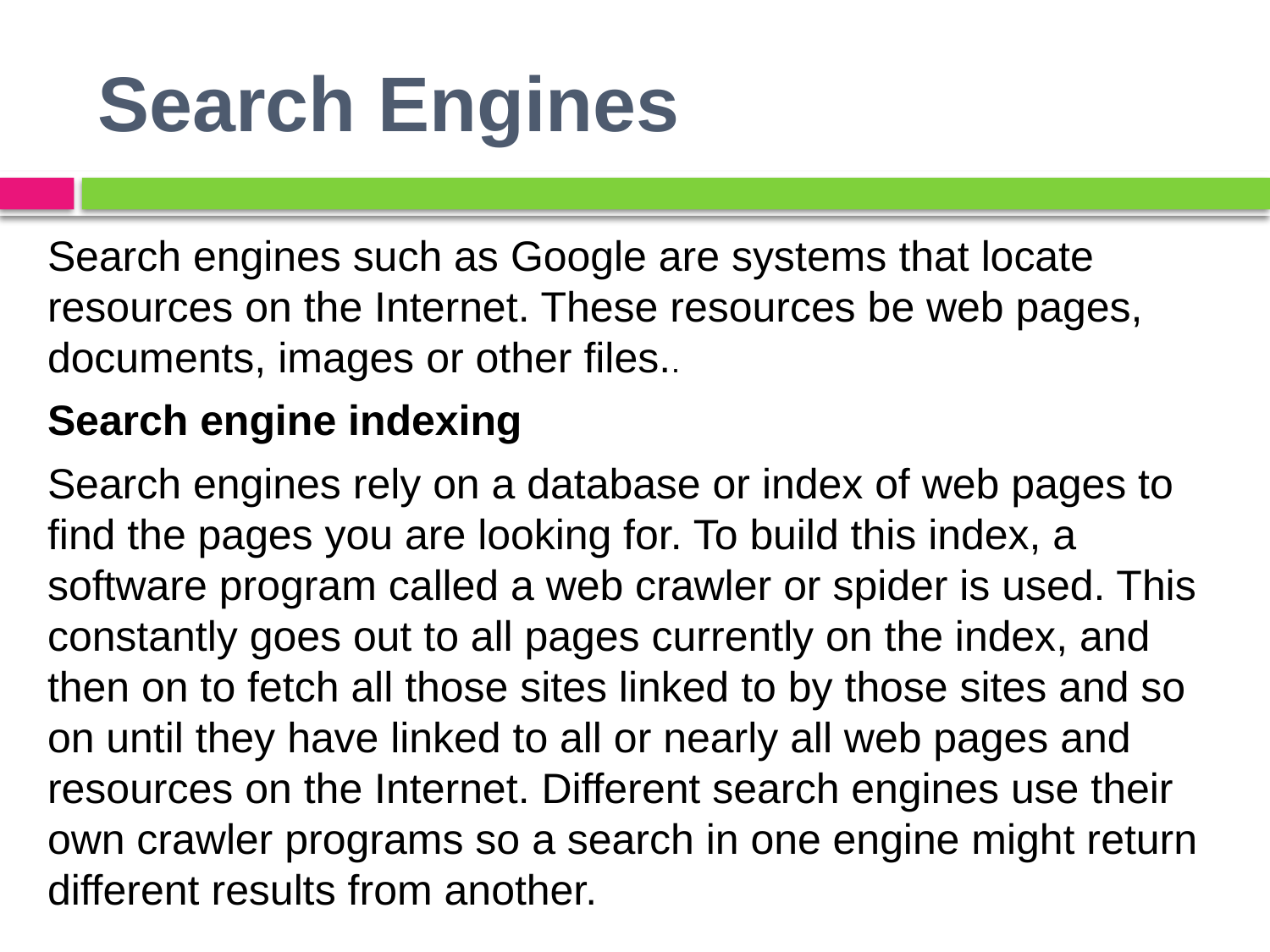

# Search Engines
Search engines such as Google are systems that locate resources on the Internet. These resources be web pages, documents, images or other files..
Search engine indexing
Search engines rely on a database or index of web pages to find the pages you are looking for. To build this index, a software program called a web crawler or spider is used. This constantly goes out to all pages currently on the index, and then on to fetch all those sites linked to by those sites and so on until they have linked to all or nearly all web pages and resources on the Internet. Different search engines use their own crawler programs so a search in one engine might return different results from another.